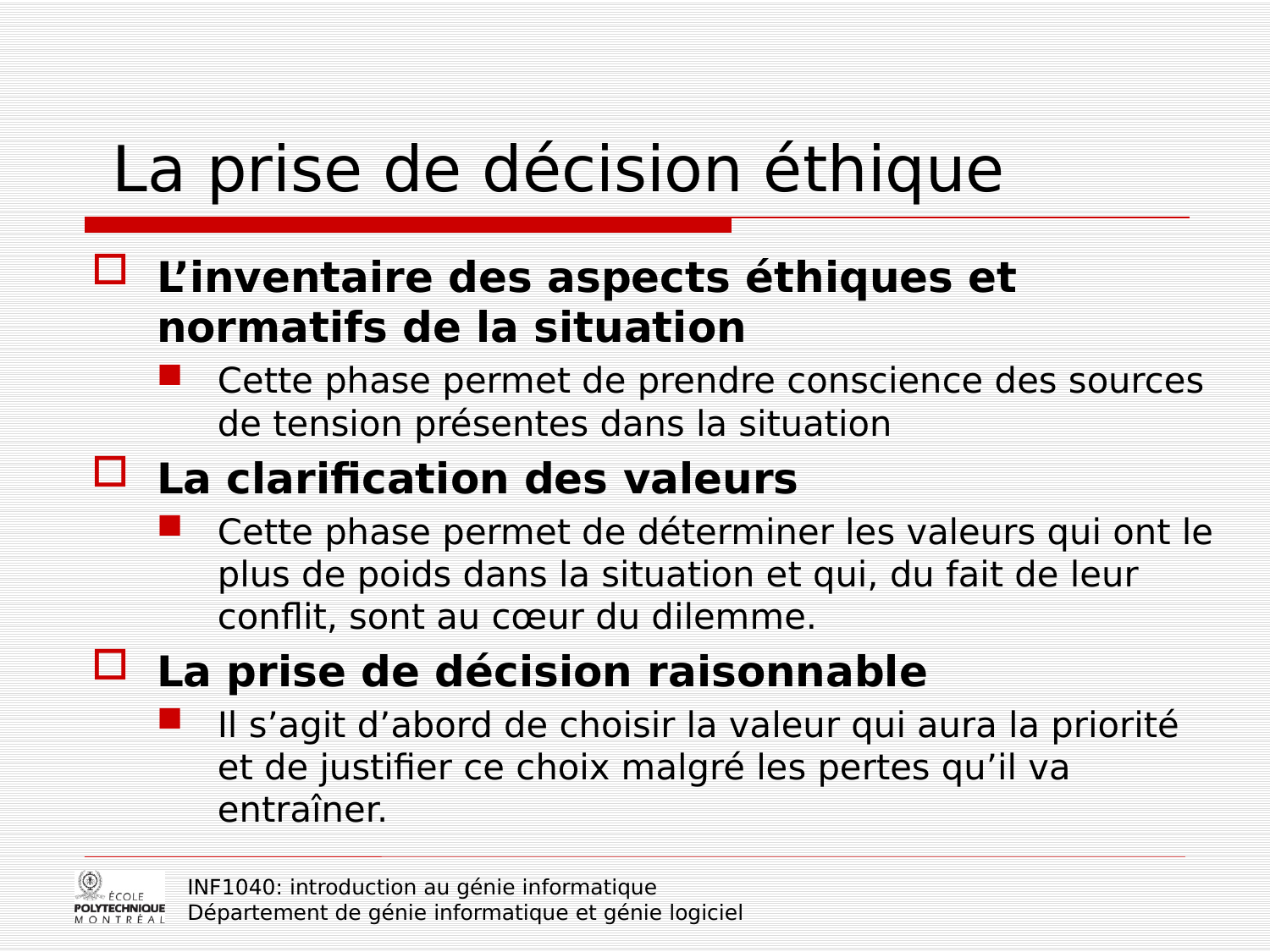

# La prise de décision éthique
L’inventaire des aspects éthiques et normatifs de la situation
Cette phase permet de prendre conscience des sources de tension présentes dans la situation
La clarification des valeurs
Cette phase permet de déterminer les valeurs qui ont le plus de poids dans la situation et qui, du fait de leur conflit, sont au cœur du dilemme.
La prise de décision raisonnable
Il s’agit d’abord de choisir la valeur qui aura la priorité et de justifier ce choix malgré les pertes qu’il va entraîner.

INF1040: introduction au génie informatique
Département de génie informatique et génie logiciel